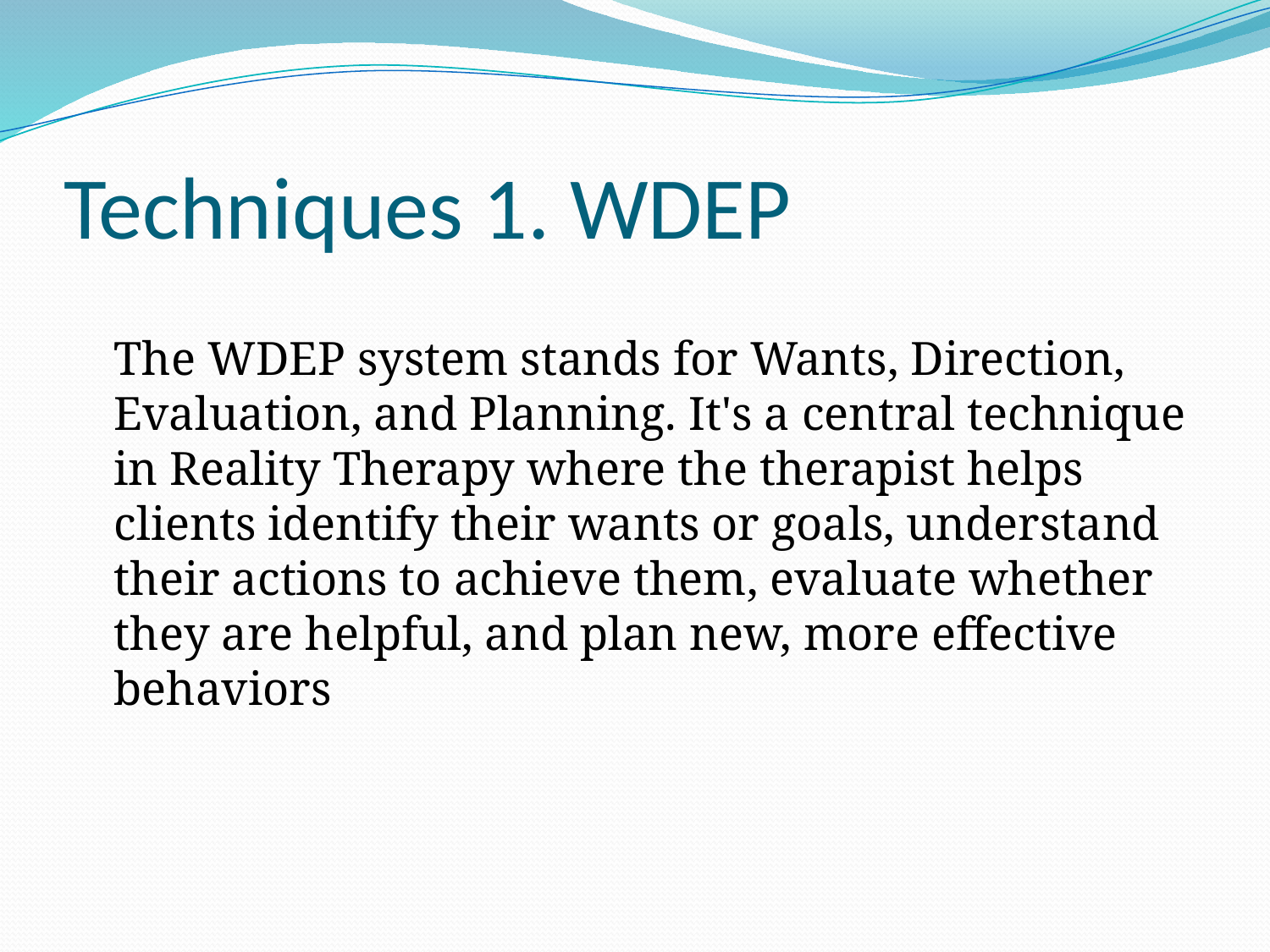

# Techniques 1. WDEP
The WDEP system stands for Wants, Direction, Evaluation, and Planning. It's a central technique in Reality Therapy where the therapist helps clients identify their wants or goals, understand their actions to achieve them, evaluate whether they are helpful, and plan new, more effective behaviors